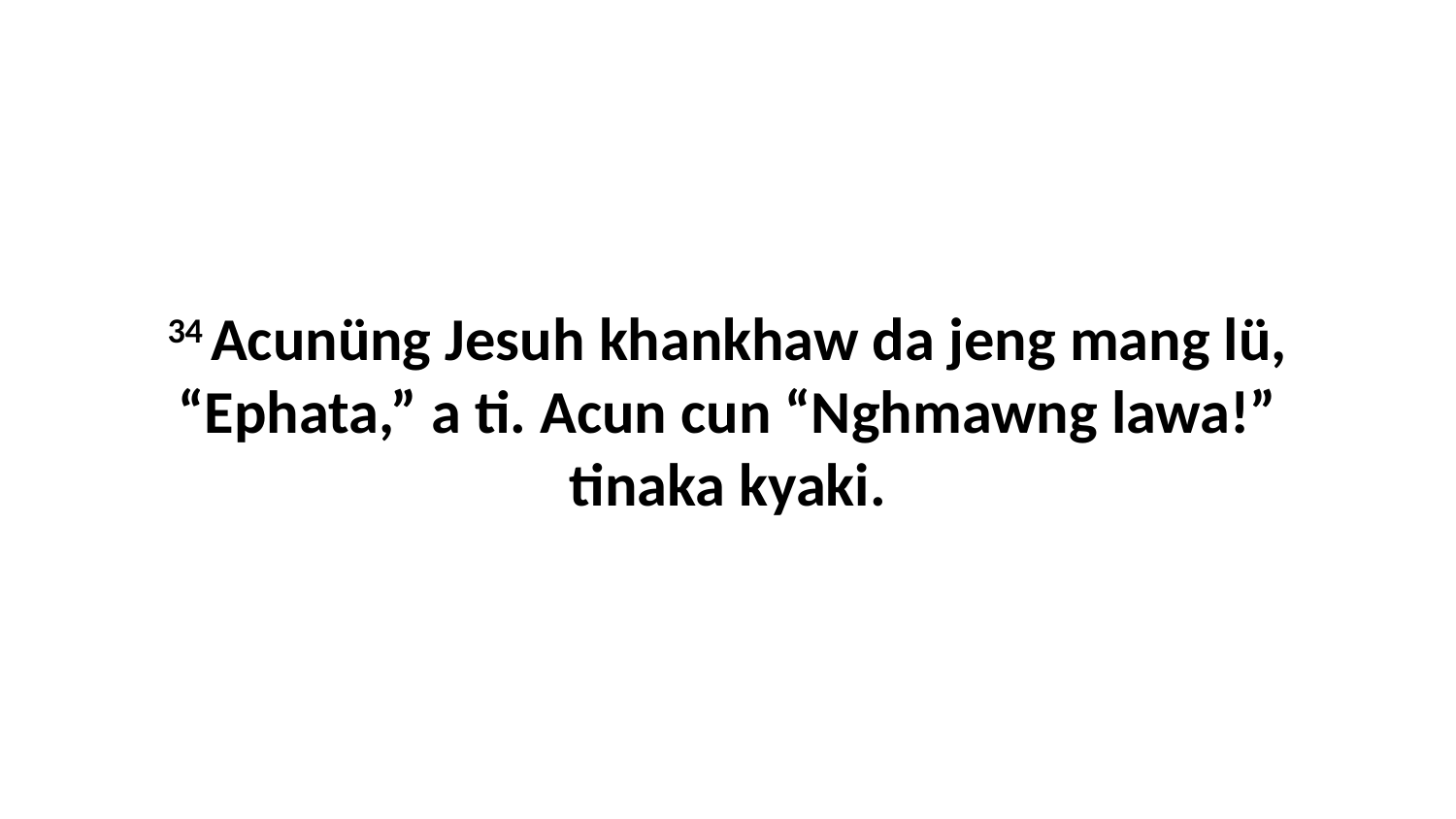

34 Acunüng Jesuh khankhaw da jeng mang lü, “Ephata,” a ti. Acun cun “Nghmawng lawa!” tinaka kyaki.